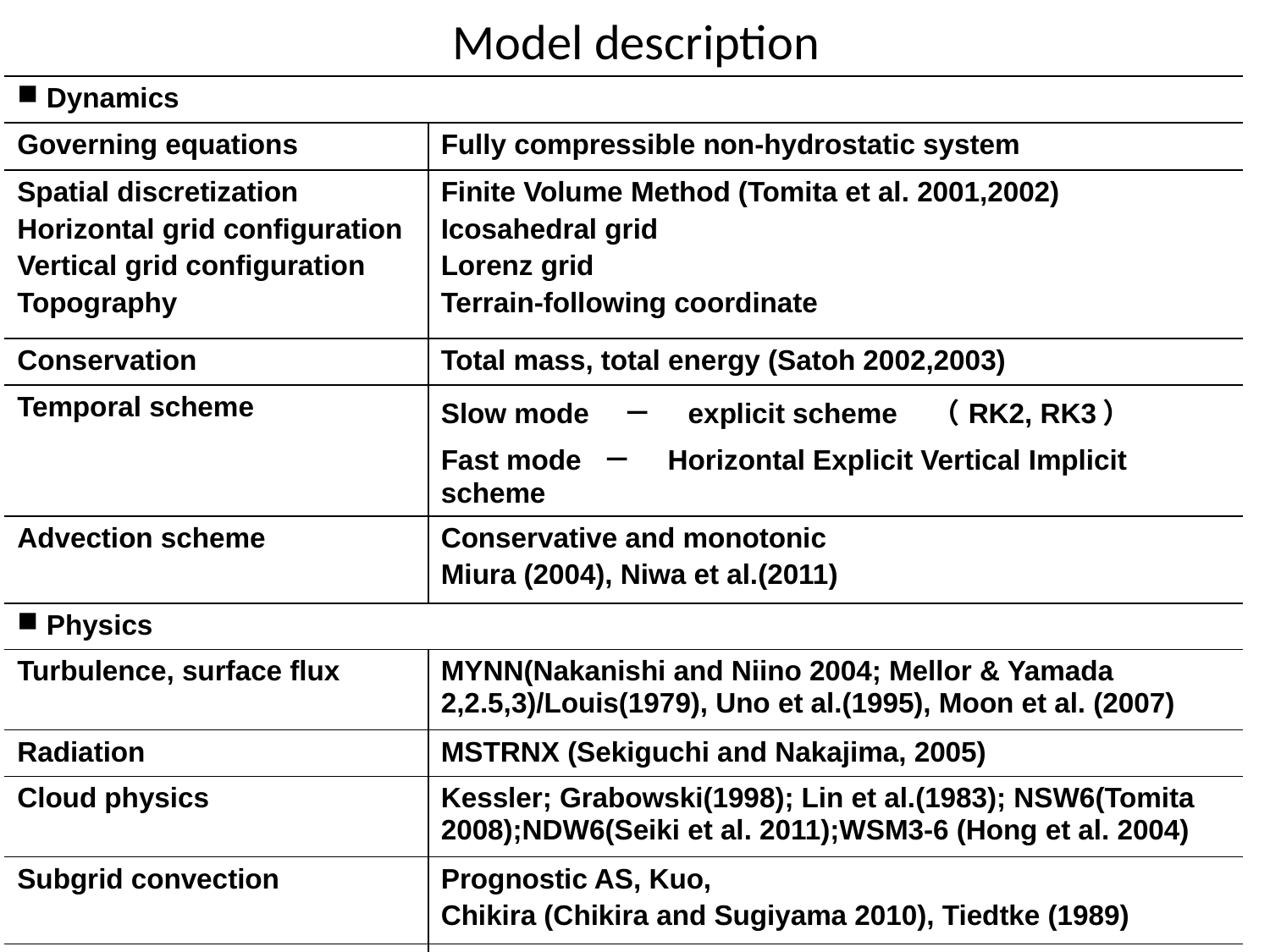

# Model description
| Dynamics |  |
| --- | --- |
| Governing equations | Fully compressible non-hydrostatic system |
| Spatial discretization Horizontal grid configuration Vertical grid configuration Topography | Finite Volume Method (Tomita et al. 2001,2002) Icosahedral grid Lorenz grid Terrain-following coordinate |
| Conservation | Total mass, total energy (Satoh 2002,2003) |
| Temporal scheme | Slow mode　－　explicit scheme　（RK2, RK3） Fast mode －　Horizontal Explicit Vertical Implicit scheme |
| Advection scheme | Conservative and monotonic Miura (2004), Niwa et al.(2011) |
| Physics |  |
| Turbulence, surface flux | MYNN(Nakanishi and Niino 2004; Mellor & Yamada 2,2.5,3)/Louis(1979), Uno et al.(1995), Moon et al. (2007) |
| Radiation | MSTRNX (Sekiguchi and Nakajima, 2005) |
| Cloud physics | Kessler; Grabowski(1998); Lin et al.(1983); NSW6(Tomita 2008);NDW6(Seiki et al. 2011);WSM3-6 (Hong et al. 2004) |
| Subgrid convection | Prognostic AS, Kuo, Chikira (Chikira and Sugiyama 2010), Tiedtke (1989) |
| Land and sea processes | Mixed layer/bucket; MATSIRO (Takata et al. 2003) |